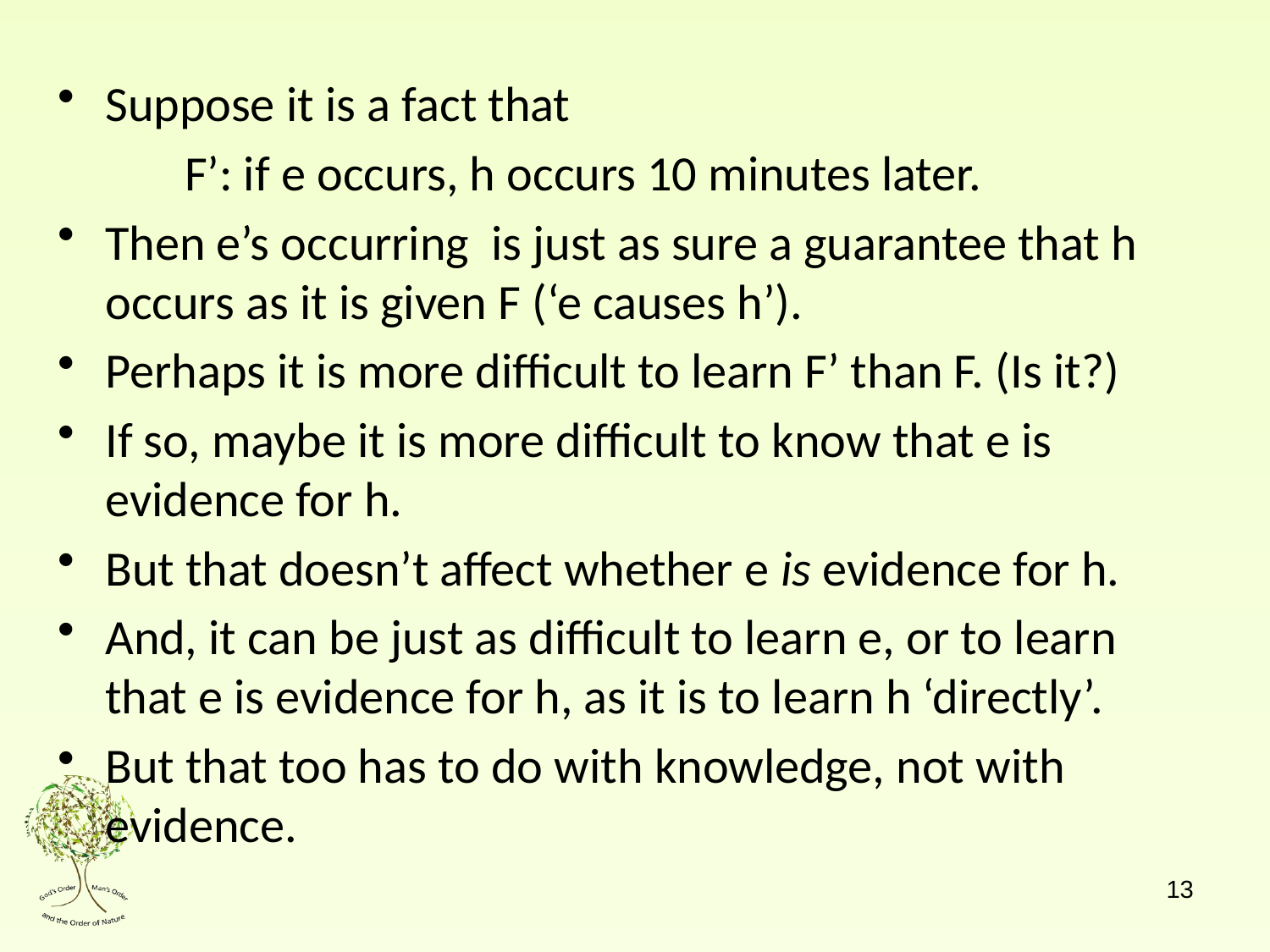

Suppose it is a fact that
	F’: if e occurs, h occurs 10 minutes later.
Then e’s occurring  is just as sure a guarantee that h occurs as it is given F (‘e causes h’).
Perhaps it is more difficult to learn F’ than F. (Is it?)
If so, maybe it is more difficult to know that e is evidence for h.
But that doesn’t affect whether e is evidence for h.
And, it can be just as difficult to learn e, or to learn that e is evidence for h, as it is to learn h ‘directly’.
But that too has to do with knowledge, not with evidence.
13